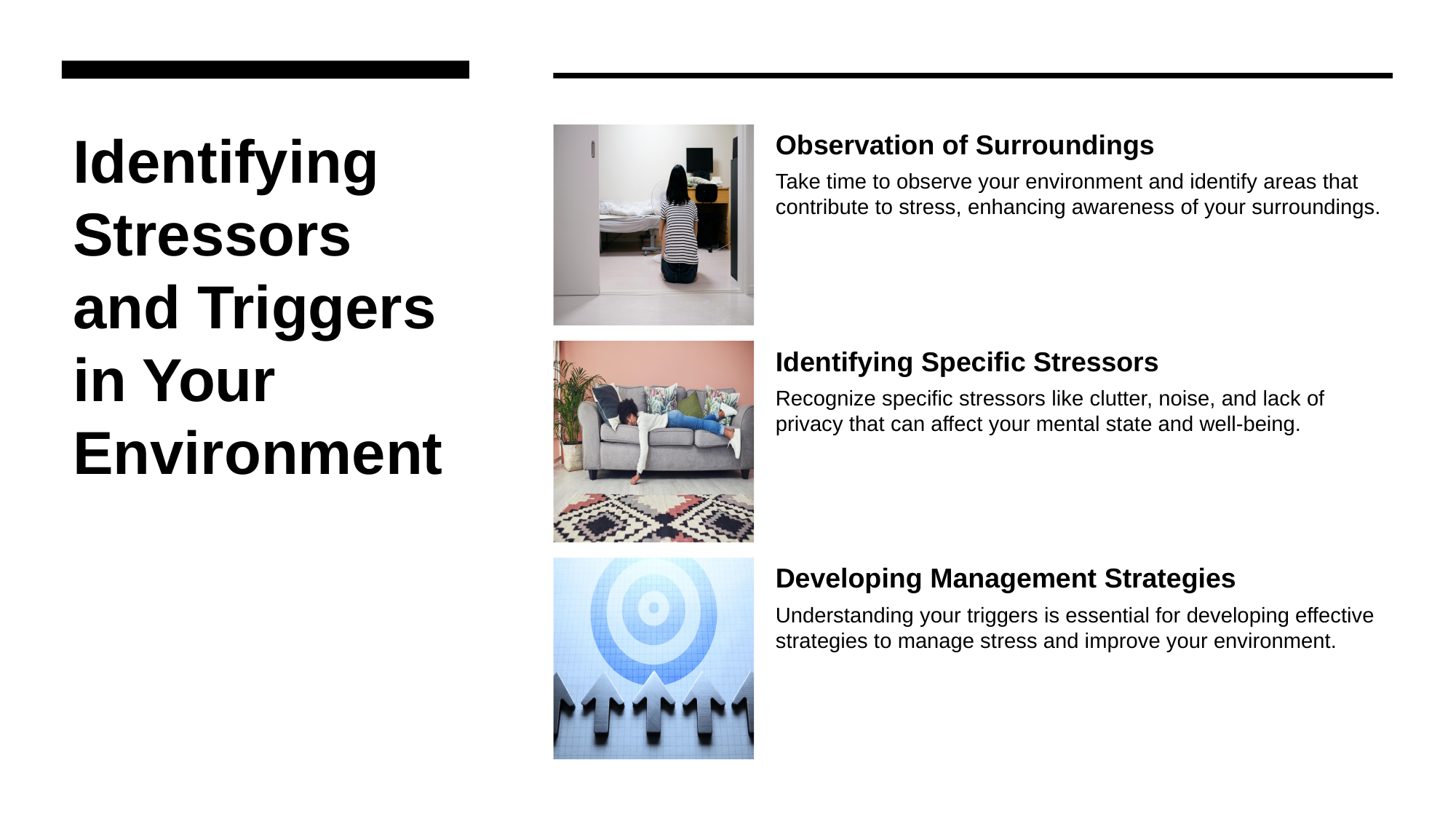

# Identifying Stressors and Triggers in Your Environment
Observation of Surroundings
Take time to observe your environment and identify areas that contribute to stress, enhancing awareness of your surroundings.
Identifying Specific Stressors
Recognize specific stressors like clutter, noise, and lack of privacy that can affect your mental state and well-being.
Developing Management Strategies
Understanding your triggers is essential for developing effective strategies to manage stress and improve your environment.